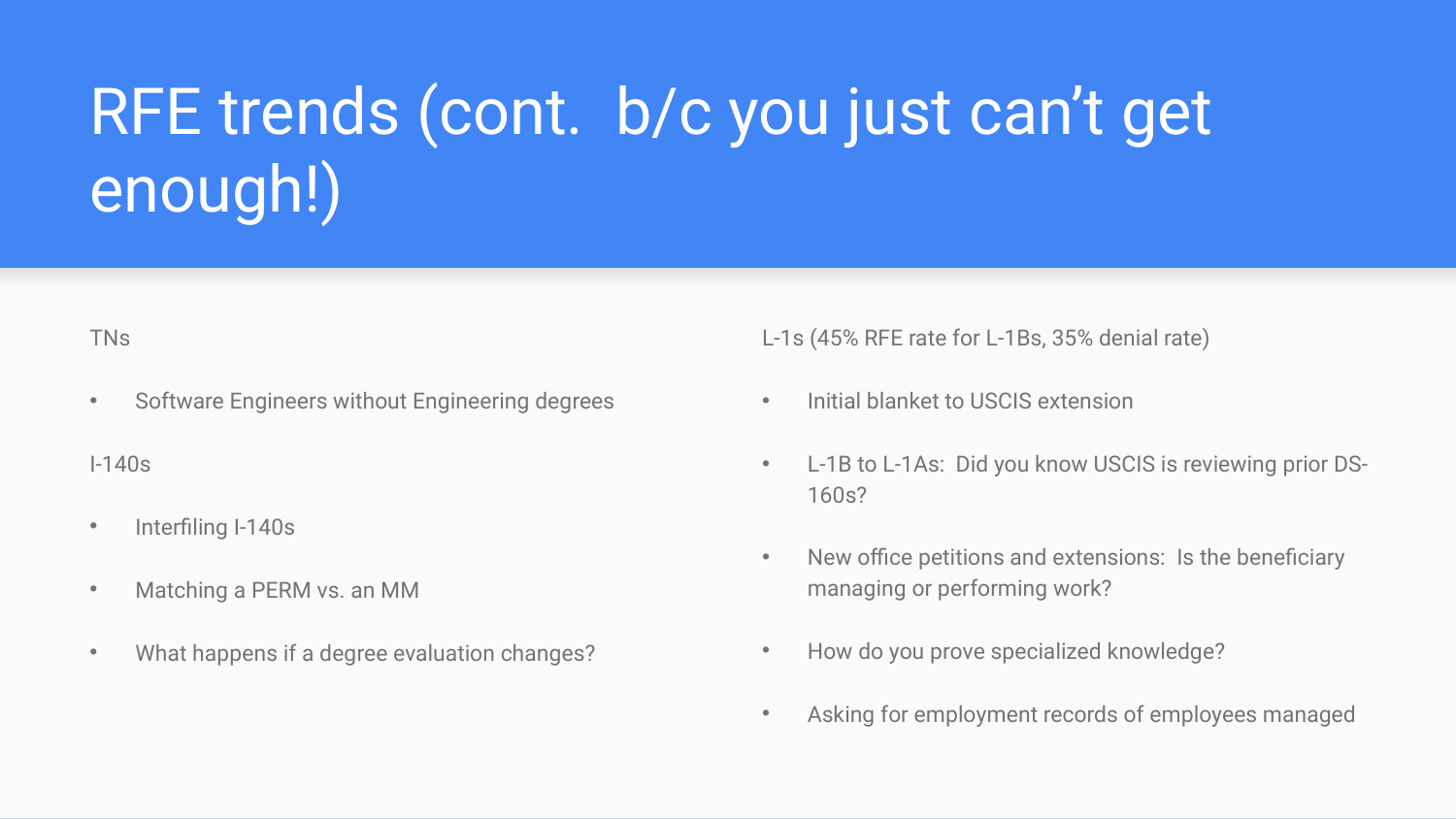

# RFE trends (cont.  b/c you just can’t get enough!)
TNs
Software Engineers without Engineering degrees
I-140s
Interfiling I-140s
Matching a PERM vs. an MM
What happens if a degree evaluation changes?

L-1s (45% RFE rate for L-1Bs, 35% denial rate)
Initial blanket to USCIS extension
L-1B to L-1As:  Did you know USCIS is reviewing prior DS-160s?
New office petitions and extensions:  Is the beneficiary managing or performing work?
How do you prove specialized knowledge?
Asking for employment records of employees managed